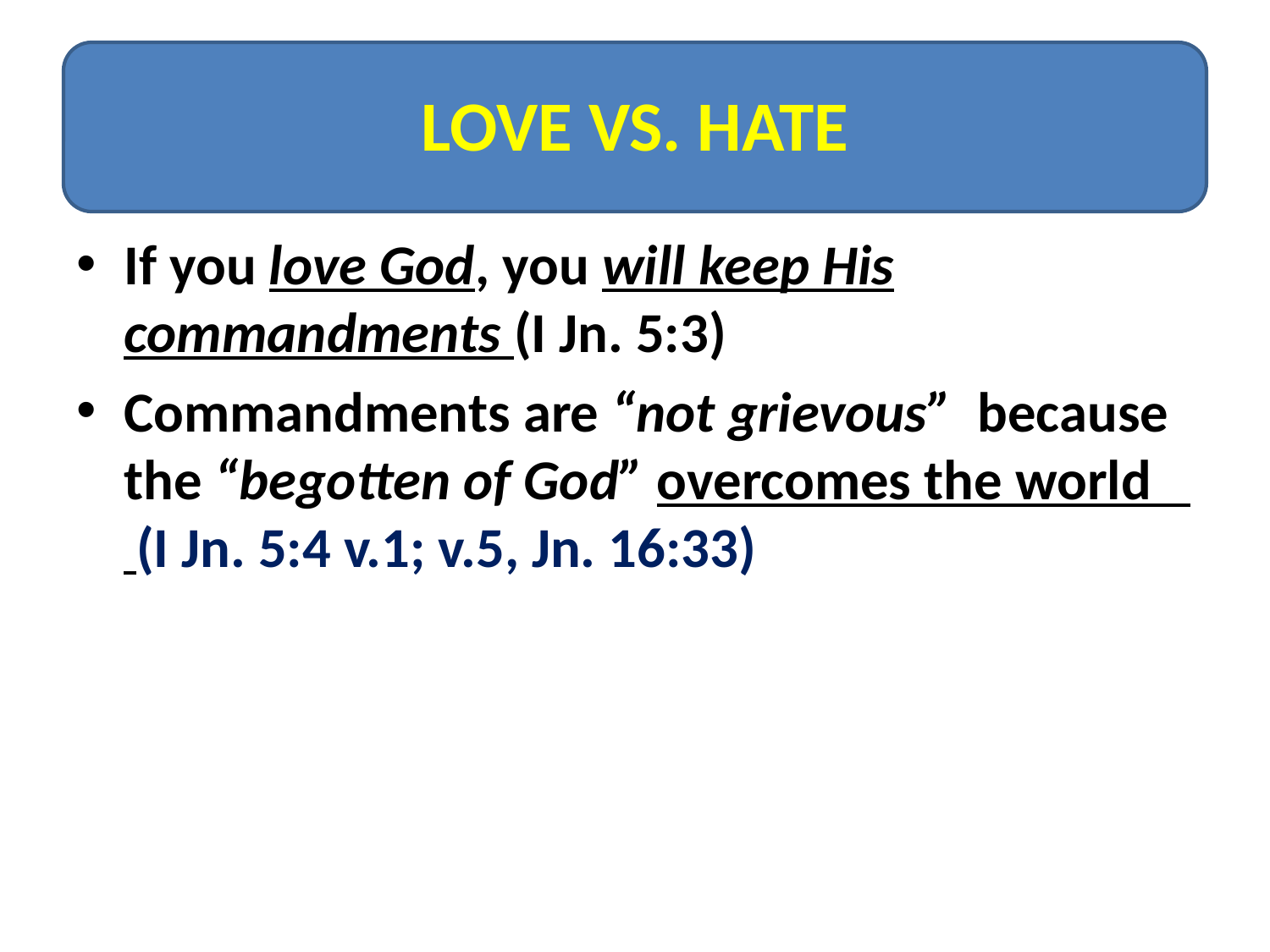

# o

LOVE VS. HATE
If you love God, you will keep His commandments (I Jn. 5:3)
Commandments are “not grievous”  because the “begotten of God” overcomes the world     (I Jn. 5:4 v.1; v.5, Jn. 16:33)